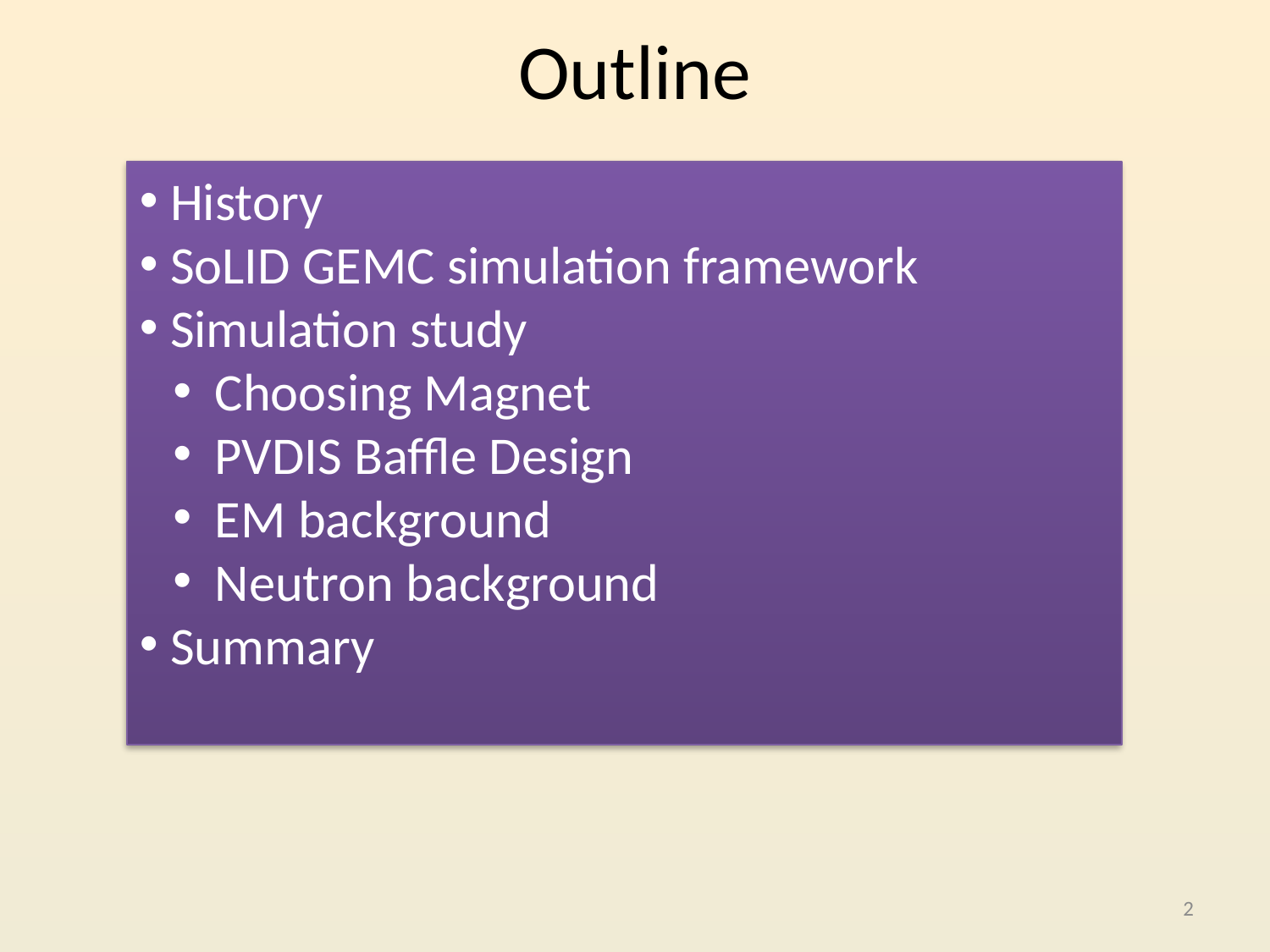

# Outline
 History
 SoLID GEMC simulation framework
 Simulation study
 Choosing Magnet
 PVDIS Baffle Design
 EM background
 Neutron background
 Summary

2